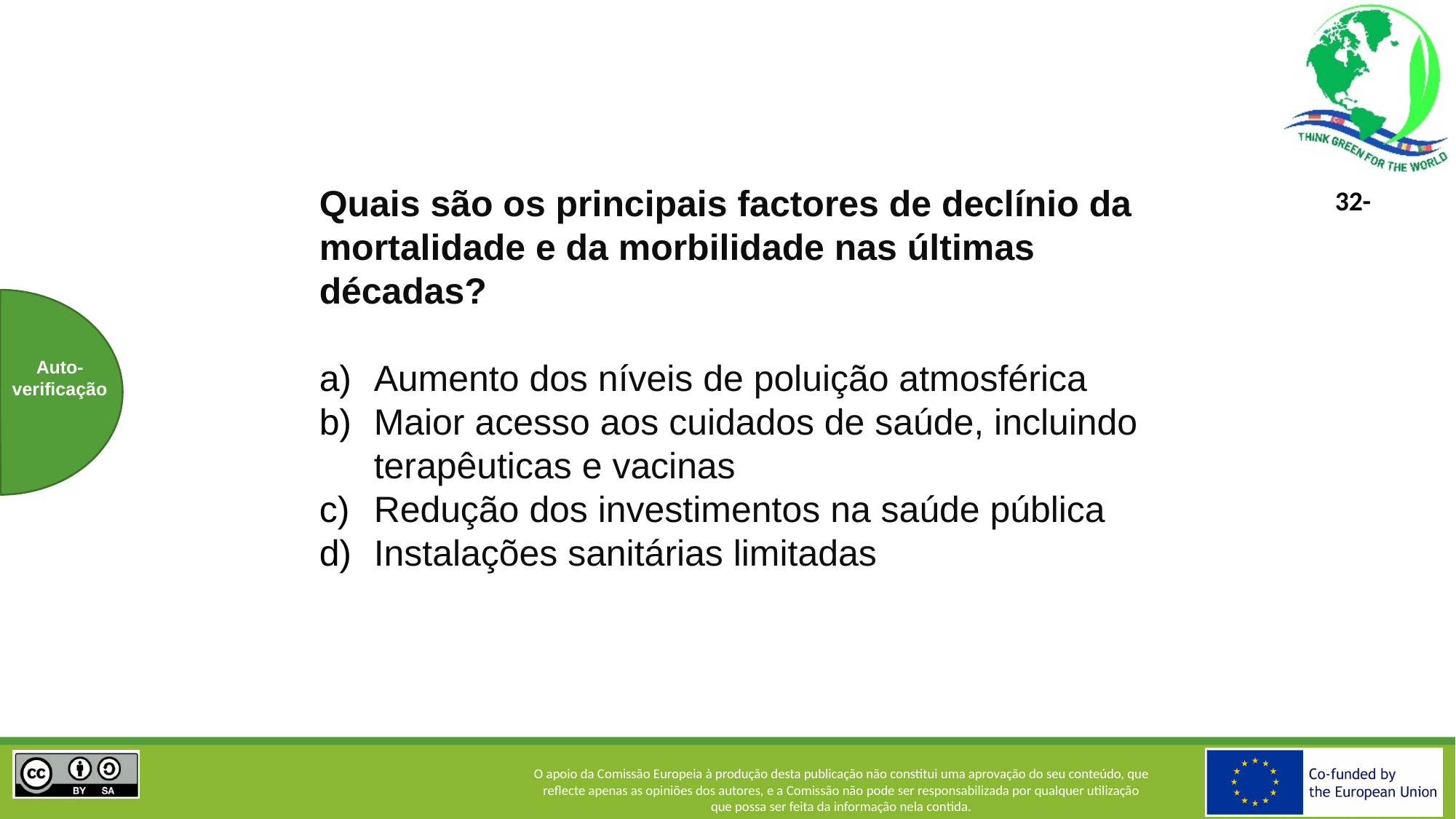

Quais são os principais factores de declínio da mortalidade e da morbilidade nas últimas décadas?

Aumento dos níveis de poluição atmosférica
Maior acesso aos cuidados de saúde, incluindo terapêuticas e vacinas
Redução dos investimentos na saúde pública
Instalações sanitárias limitadas

Auto-
verificação